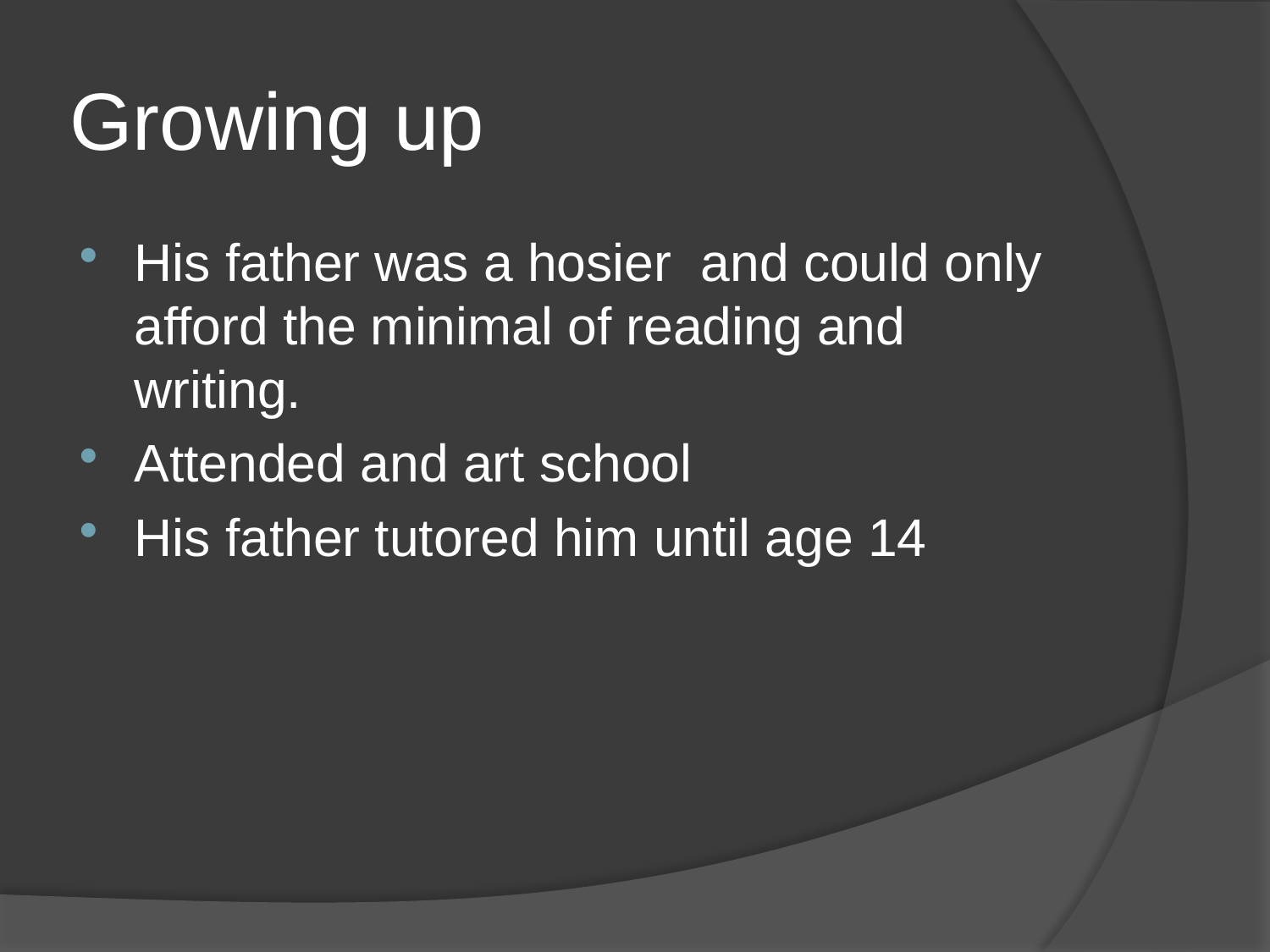

# Growing up
His father was a hosier  and could only afford the minimal of reading and writing.
Attended and art school
His father tutored him until age 14